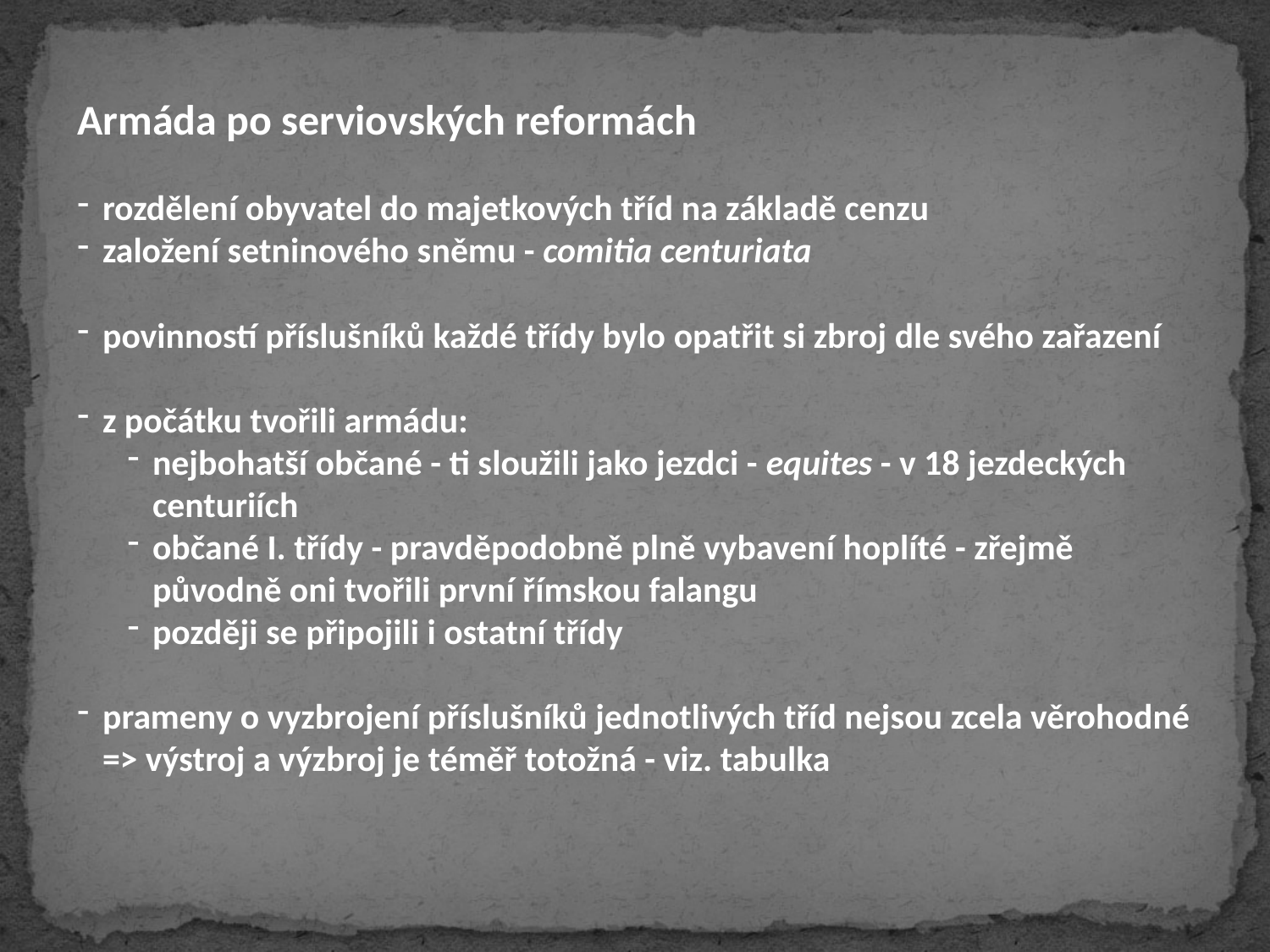

Armáda po serviovských reformách

rozdělení obyvatel do majetkových tříd na základě cenzu
založení setninového sněmu - comitia centuriata

povinností příslušníků každé třídy bylo opatřit si zbroj dle svého zařazení

z počátku tvořili armádu:
nejbohatší občané - ti sloužili jako jezdci - equites - v 18 jezdeckých centuriích
občané I. třídy - pravděpodobně plně vybavení hoplíté - zřejmě původně oni tvořili první římskou falangu
později se připojili i ostatní třídy

prameny o vyzbrojení příslušníků jednotlivých tříd nejsou zcela věrohodné => výstroj a výzbroj je téměř totožná - viz. tabulka